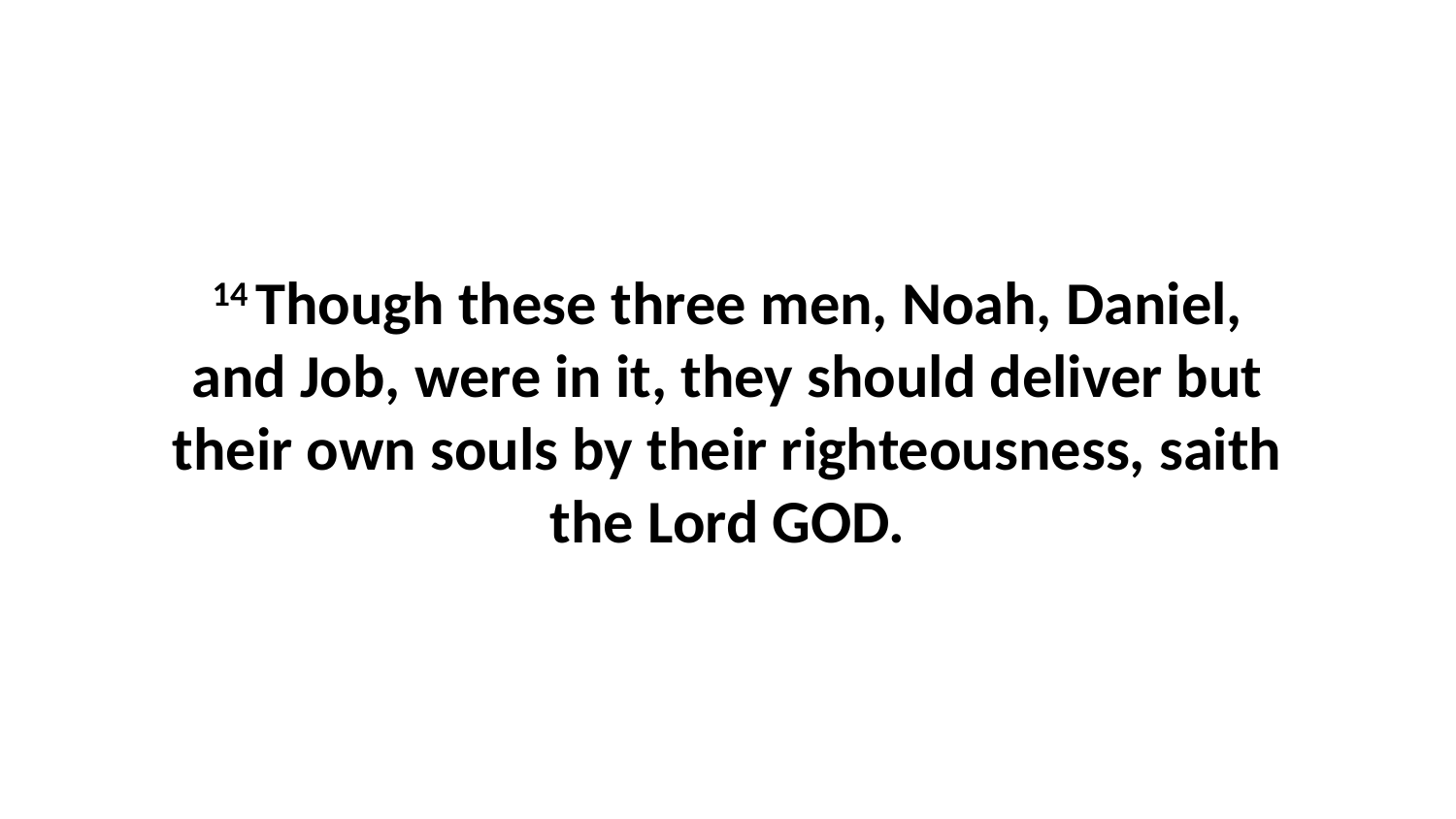

14 Though these three men, Noah, Daniel, and Job, were in it, they should deliver but their own souls by their righteousness, saith the Lord GOD.